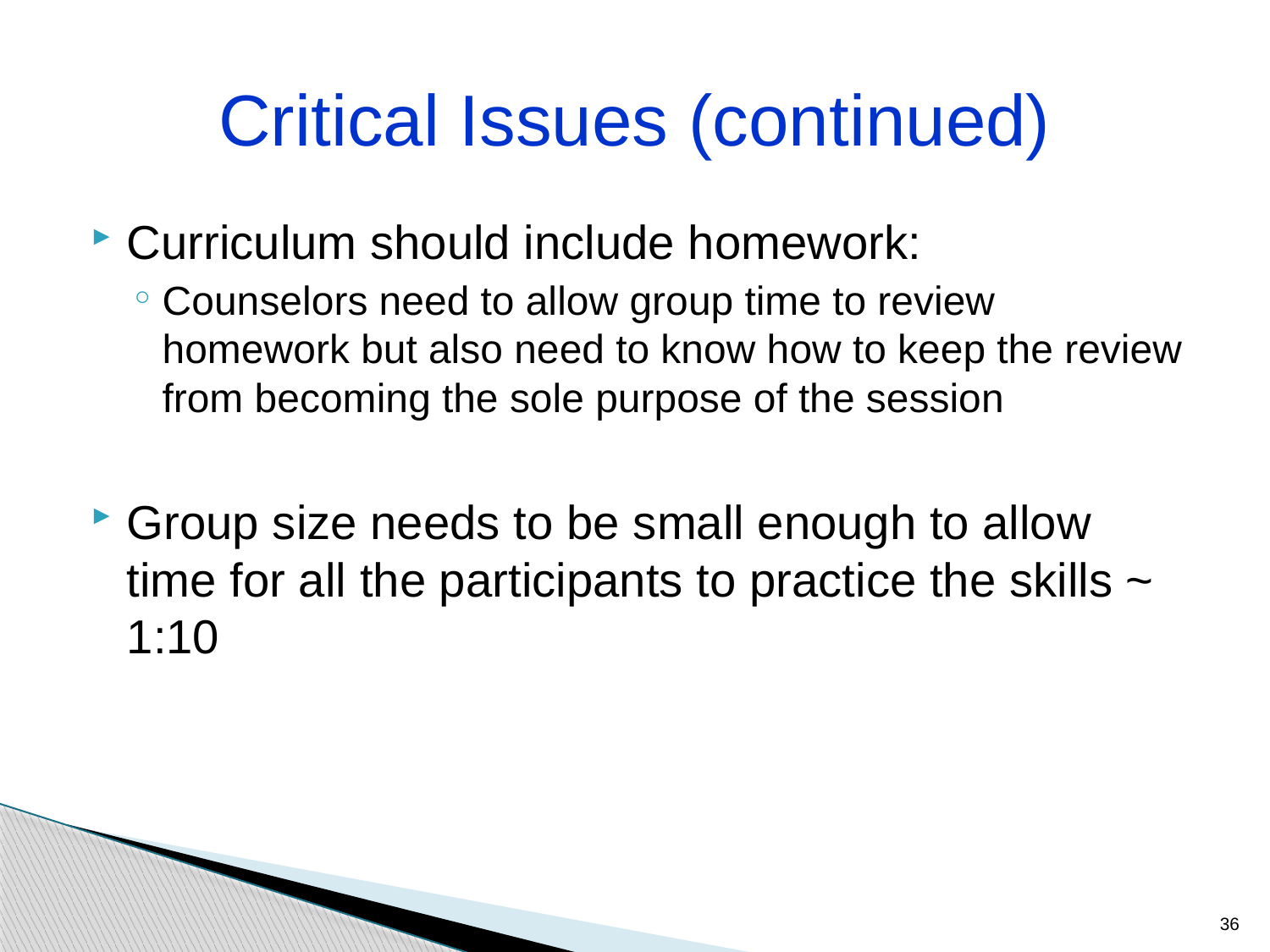

# Critical Issues (continued)
Curriculum should include homework:
Counselors need to allow group time to review homework but also need to know how to keep the review from becoming the sole purpose of the session

Group size needs to be small enough to allow time for all the participants to practice the skills ~ 1:10

36